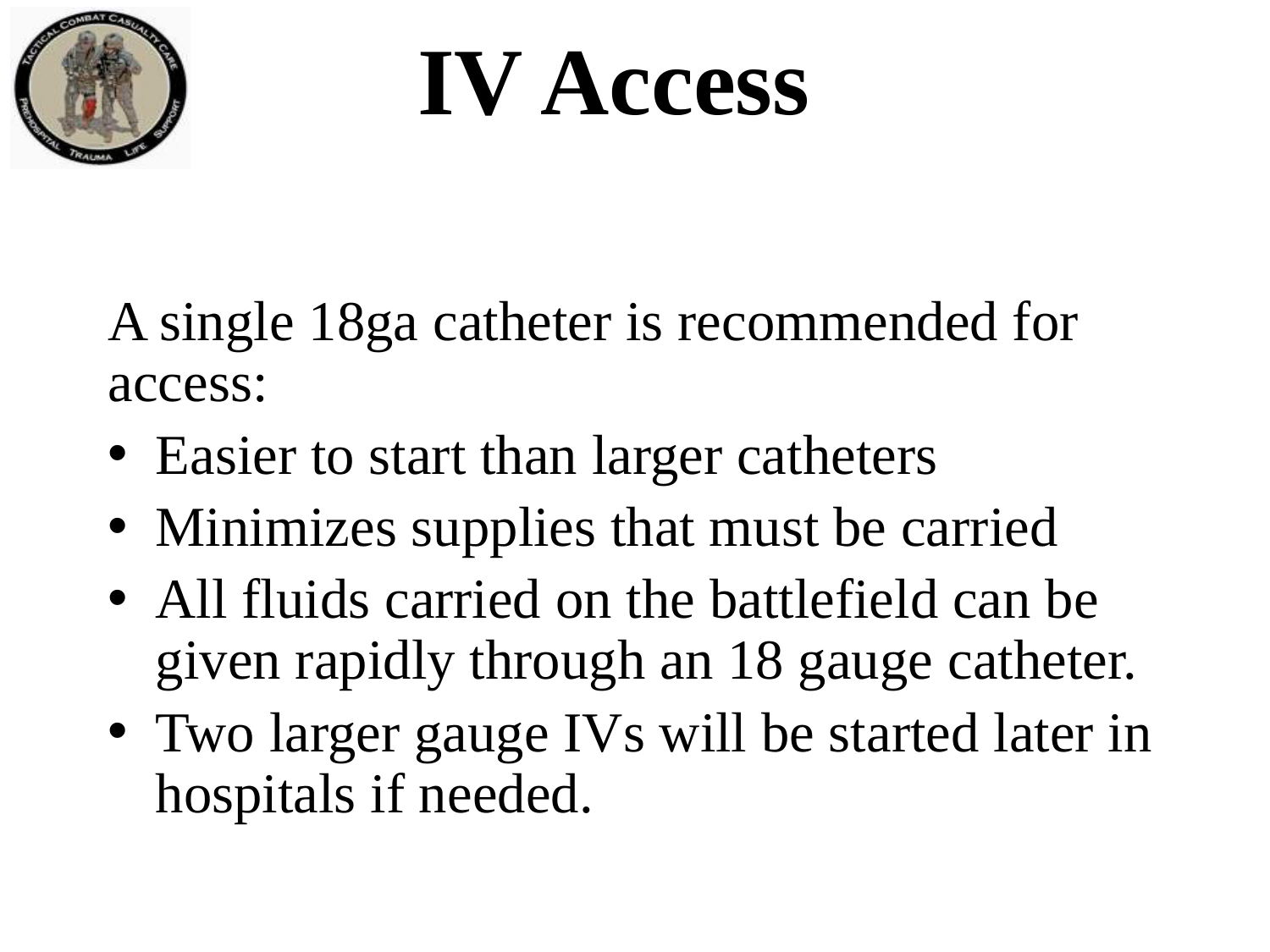

# IV Access
A single 18ga catheter is recommended for access:
Easier to start than larger catheters
Minimizes supplies that must be carried
All fluids carried on the battlefield can be given rapidly through an 18 gauge catheter.
Two larger gauge IVs will be started later in hospitals if needed.